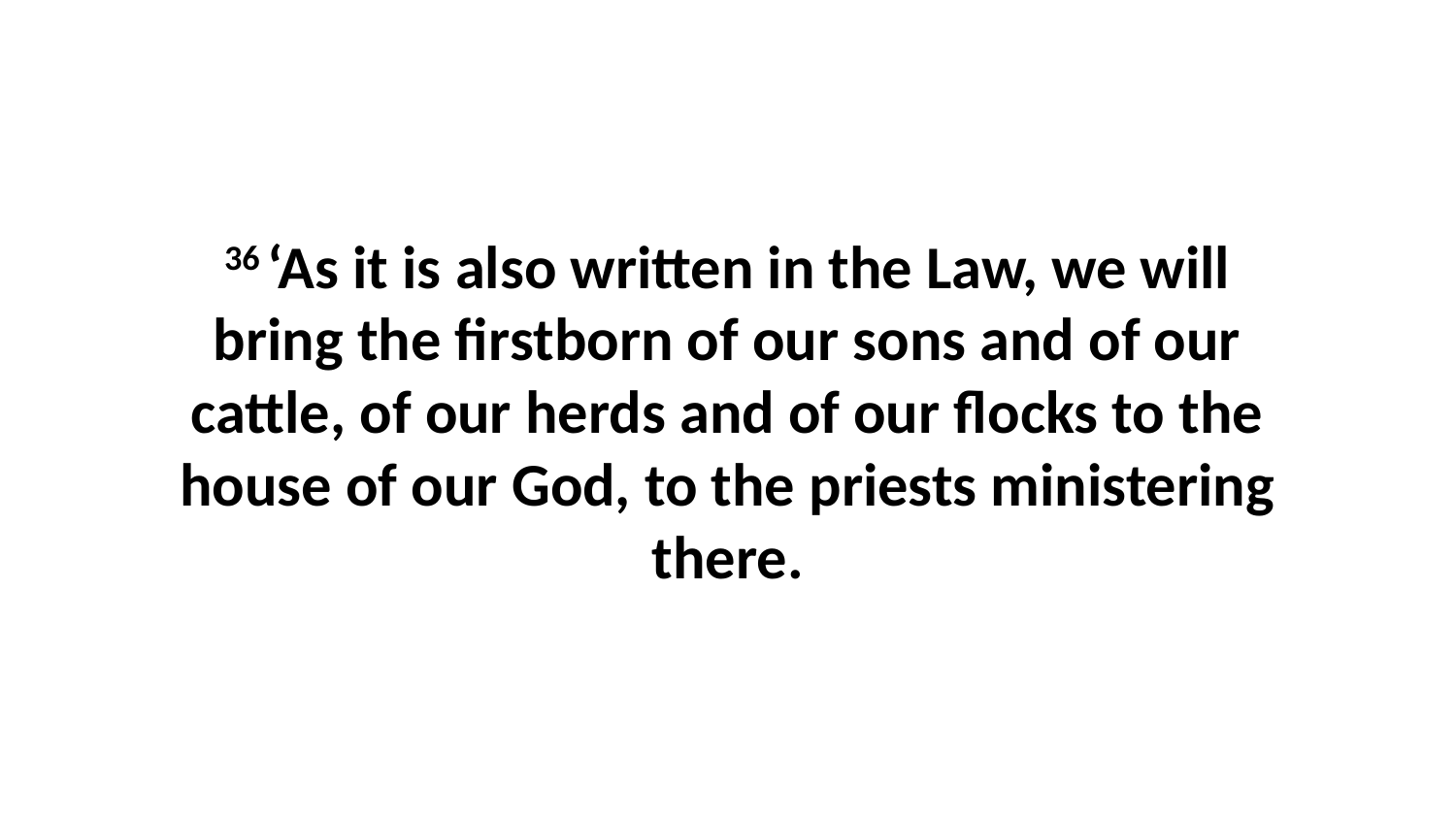

36 ‘As it is also written in the Law, we will bring the firstborn of our sons and of our cattle, of our herds and of our flocks to the house of our God, to the priests ministering there.